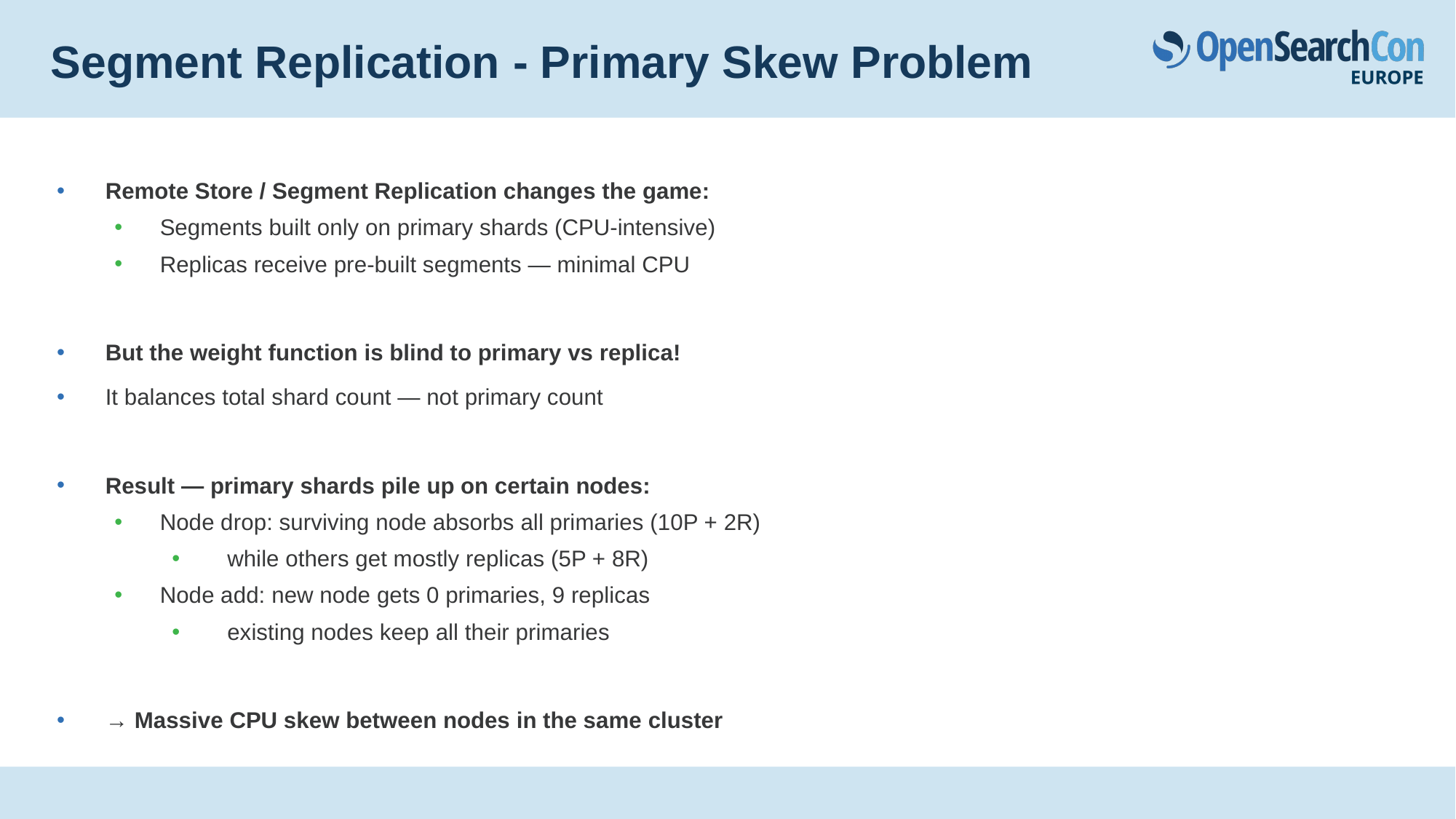

# Segment Replication - Primary Skew Problem
Remote Store / Segment Replication changes the game:
Segments built only on primary shards (CPU-intensive)
Replicas receive pre-built segments — minimal CPU

But the weight function is blind to primary vs replica!
It balances total shard count — not primary count

Result — primary shards pile up on certain nodes:
Node drop: surviving node absorbs all primaries (10P + 2R)
  while others get mostly replicas (5P + 8R)
Node add: new node gets 0 primaries, 9 replicas
  existing nodes keep all their primaries

→ Massive CPU skew between nodes in the same cluster